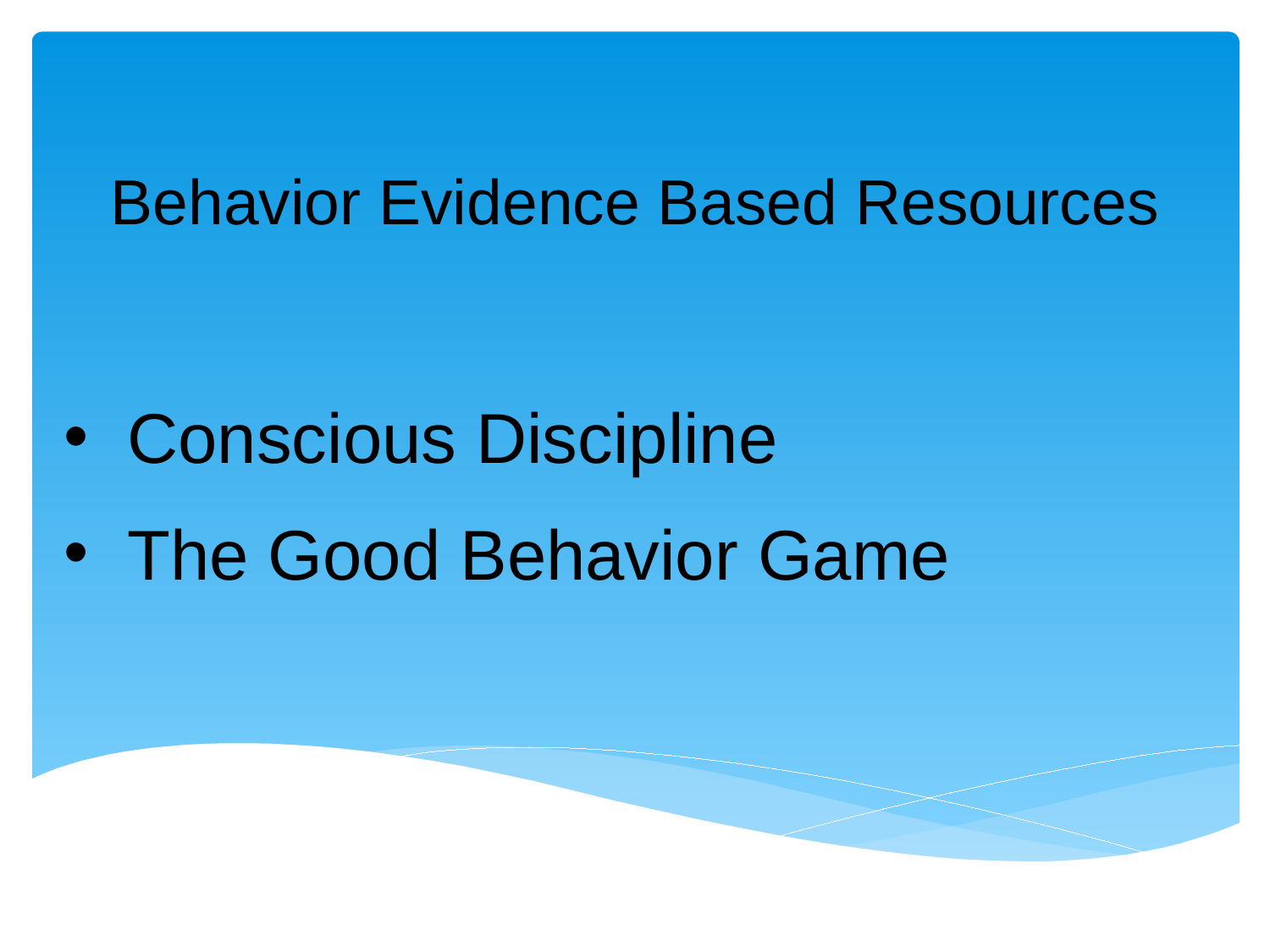

# Behavior Evidence Based Resources

Conscious Discipline
The Good Behavior Game